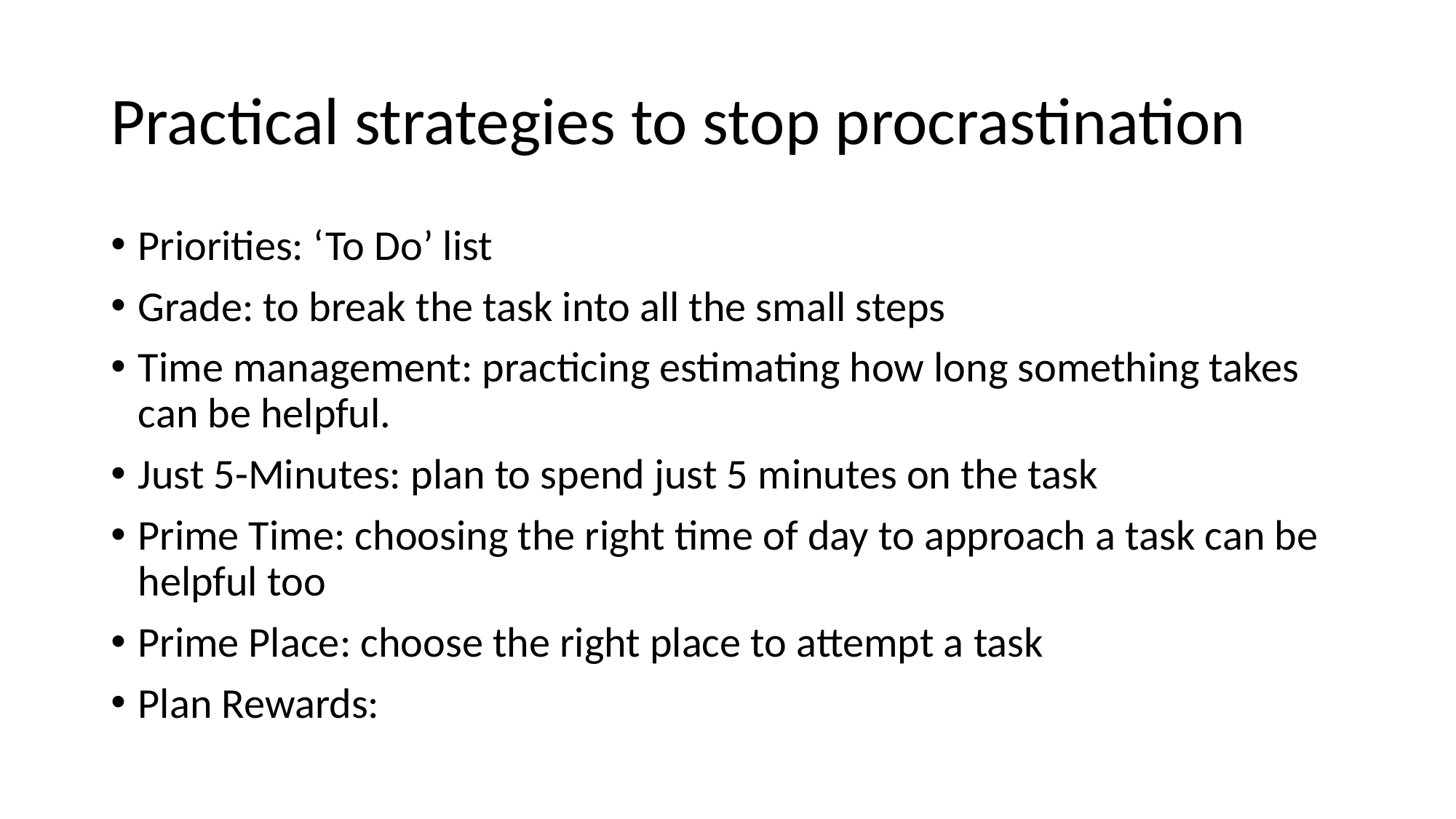

# Practical strategies to stop procrastination
Priorities: ‘To Do’ list
Grade: to break the task into all the small steps
Time management: practicing estimating how long something takes can be helpful.
Just 5-Minutes: plan to spend just 5 minutes on the task
Prime Time: choosing the right time of day to approach a task can be helpful too
Prime Place: choose the right place to attempt a task
Plan Rewards: